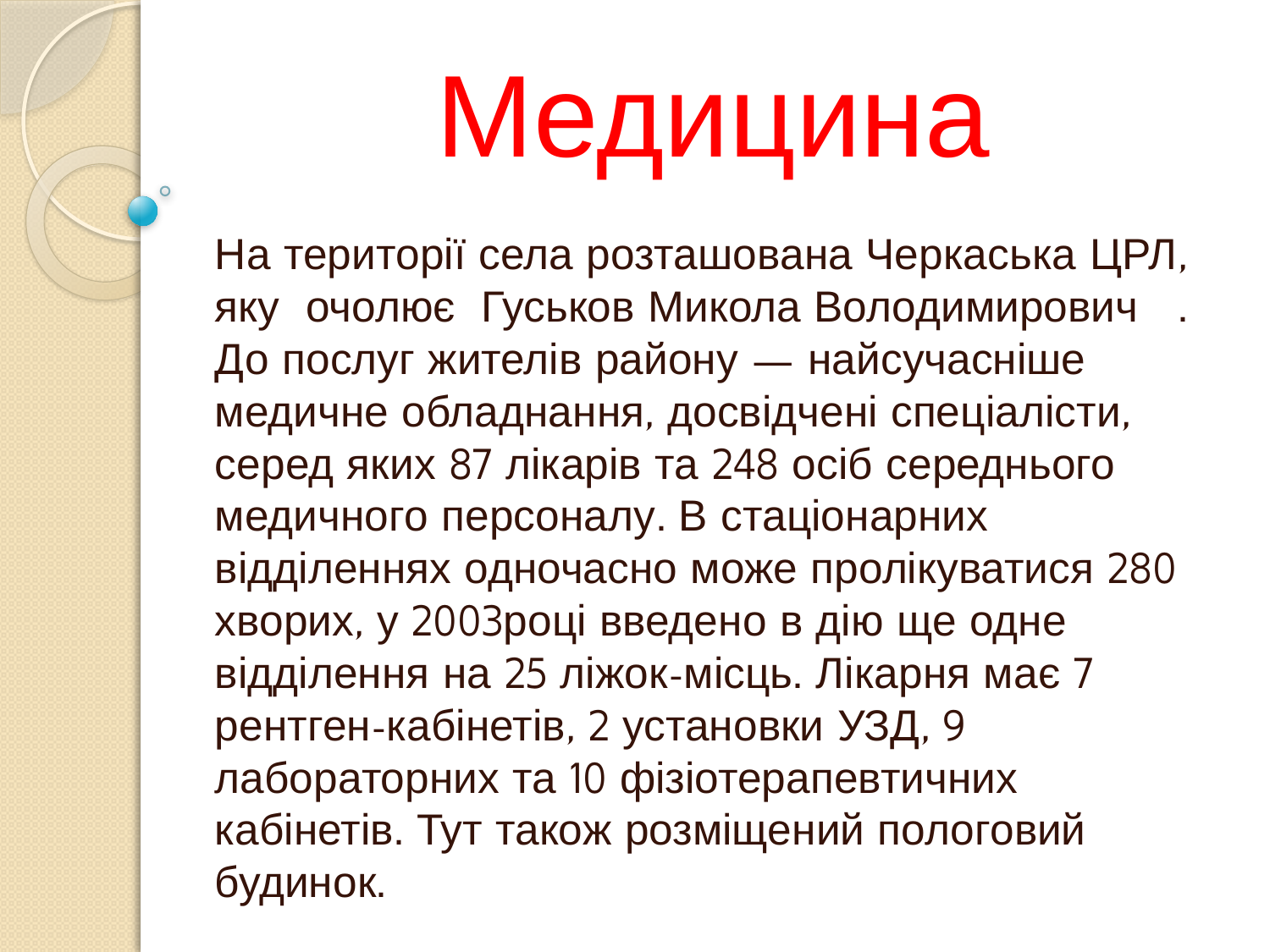

# Медицина
На території села розташована Черкаська ЦРЛ, яку  очолює  Гуськов Микола Володимирович   . До послуг жителів району — найсучасніше медичне обладнання, досвідчені спеціалісти, серед яких 87 лікарів та 248 осіб середнього медичного персоналу. В стаціонарних відділеннях одночасно може пролікуватися 280 хворих, у 2003році введено в дію ще одне відділення на 25 ліжок-місць. Лікарня має 7 рентген-кабінетів, 2 установки УЗД, 9 лабораторних та 10 фізіотерапевтичних кабінетів. Тут також розміщений пологовий будинок.